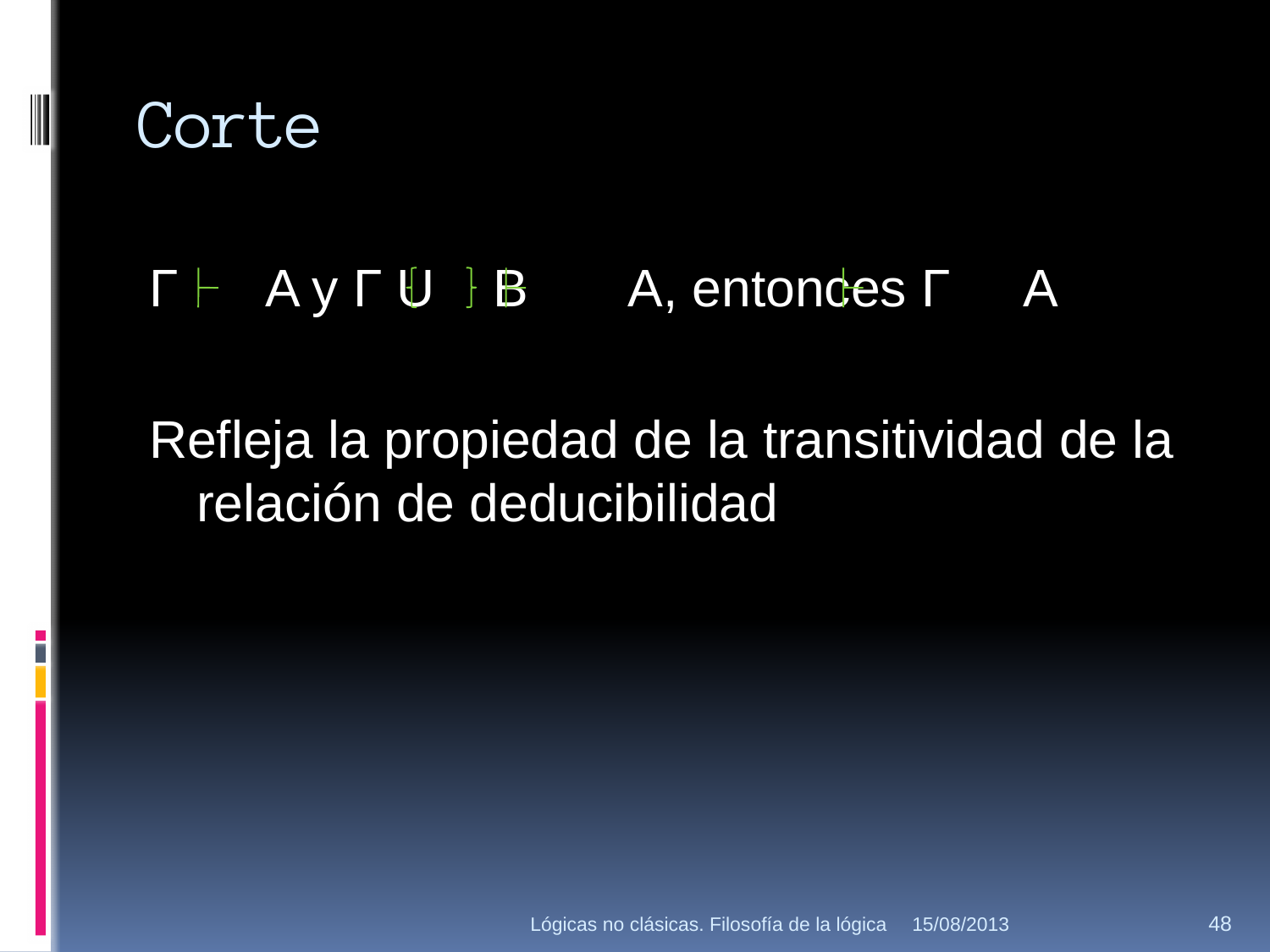

# Corte
Г      A y Г U    B       A, entonces Г     A

Refleja la propiedad de la transitividad de la relación de deducibilidad

Lógicas no clásicas. Filosofía de la lógica
15/08/2013
48